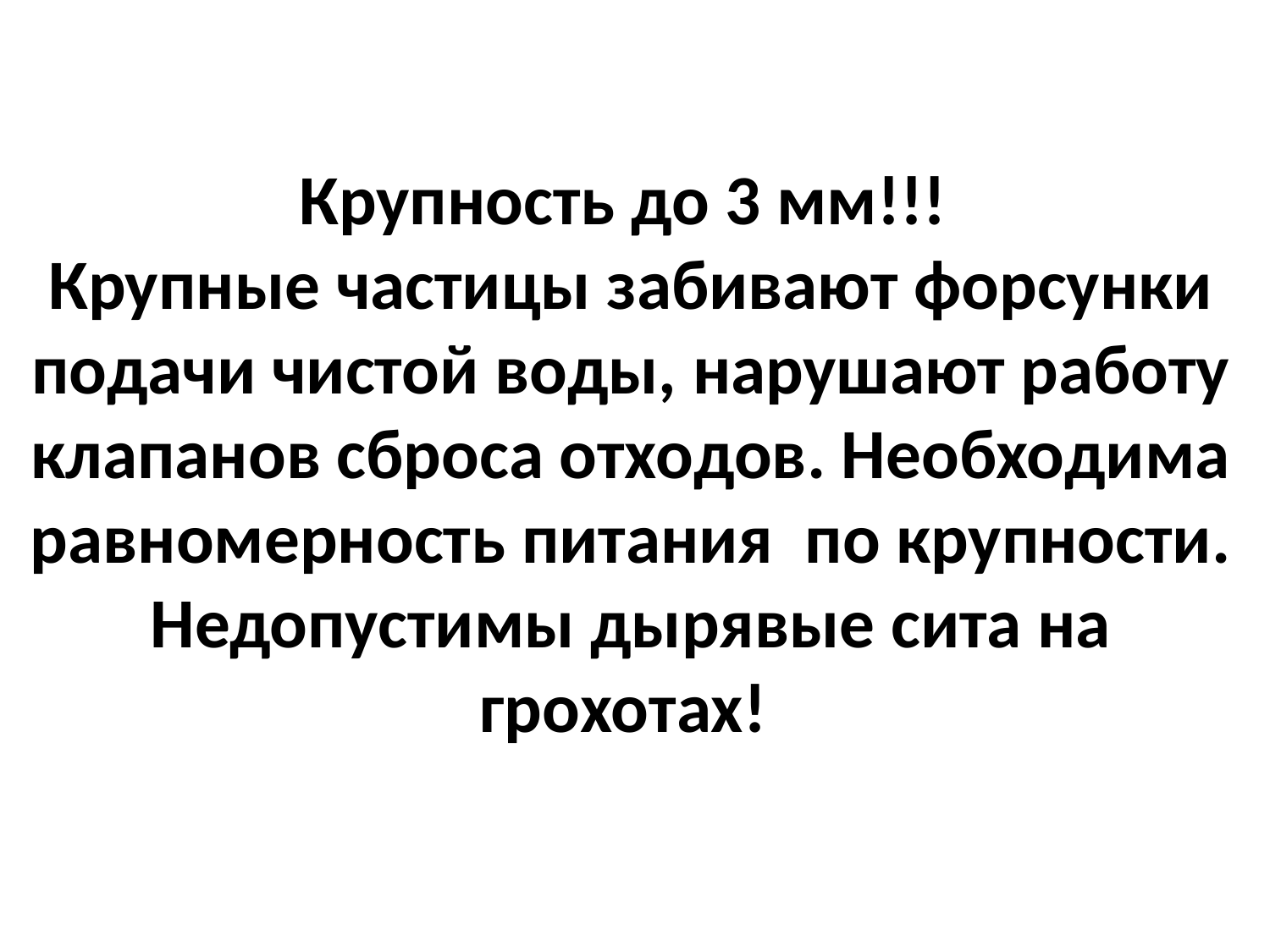

Крупность до 3 мм!!!
Крупные частицы забивают форсунки подачи чистой воды, нарушают работу клапанов сброса отходов. Необходима равномерность питания  по крупности. Недопустимы дырявые сита на грохотах!